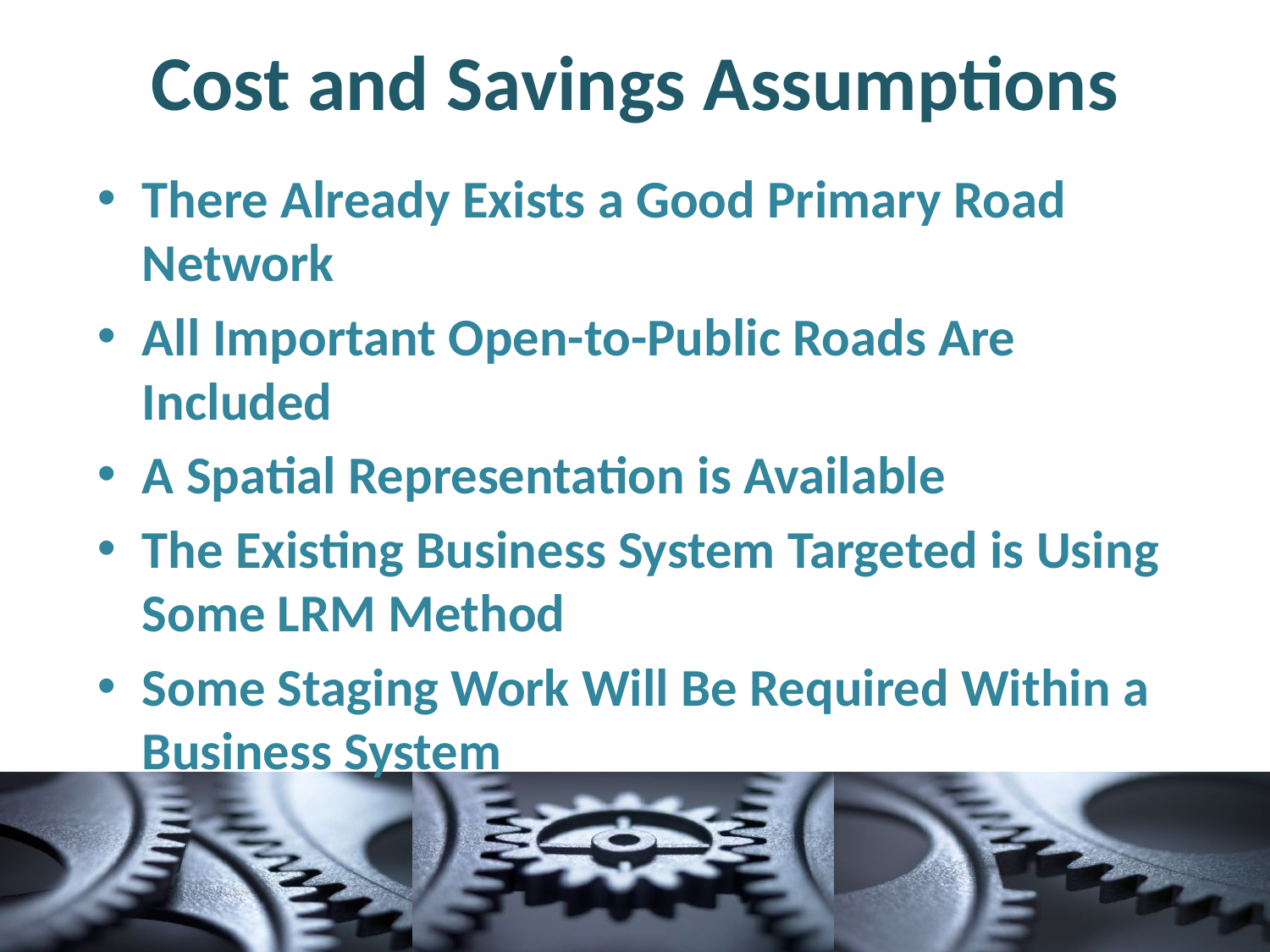

# Cost and Savings Assumptions
There Already Exists a Good Primary Road Network
All Important Open-to-Public Roads Are Included
A Spatial Representation is Available
The Existing Business System Targeted is Using Some LRM Method
Some Staging Work Will Be Required Within a Business System